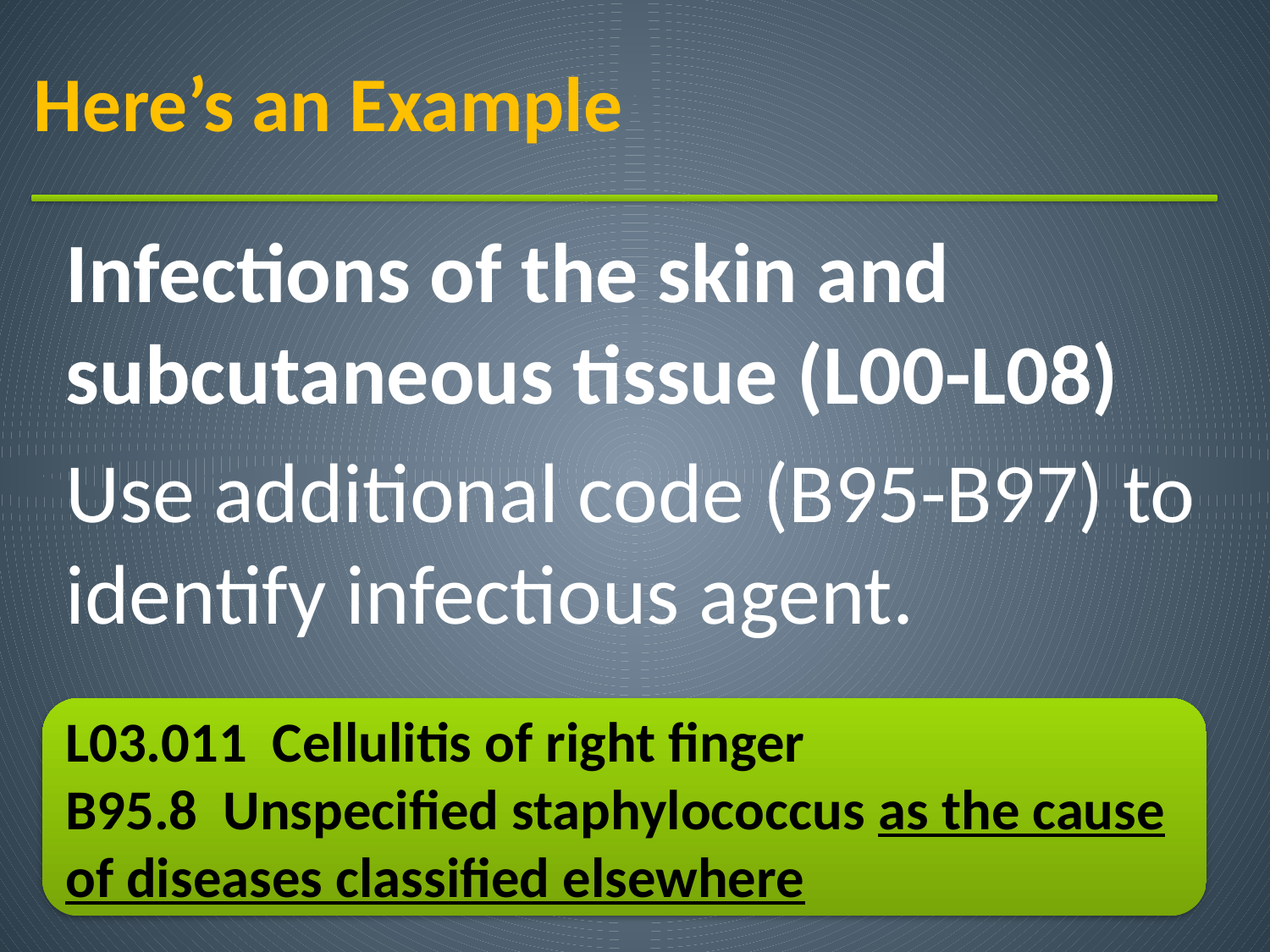

# Here’s an Example

Infections of the skin and subcutaneous tissue (L00-L08)
Use additional code (B95-B97) to identify infectious agent.

L03.011  Cellulitis of right finger
B95.8  Unspecified staphylococcus as the cause of diseases classified elsewhere